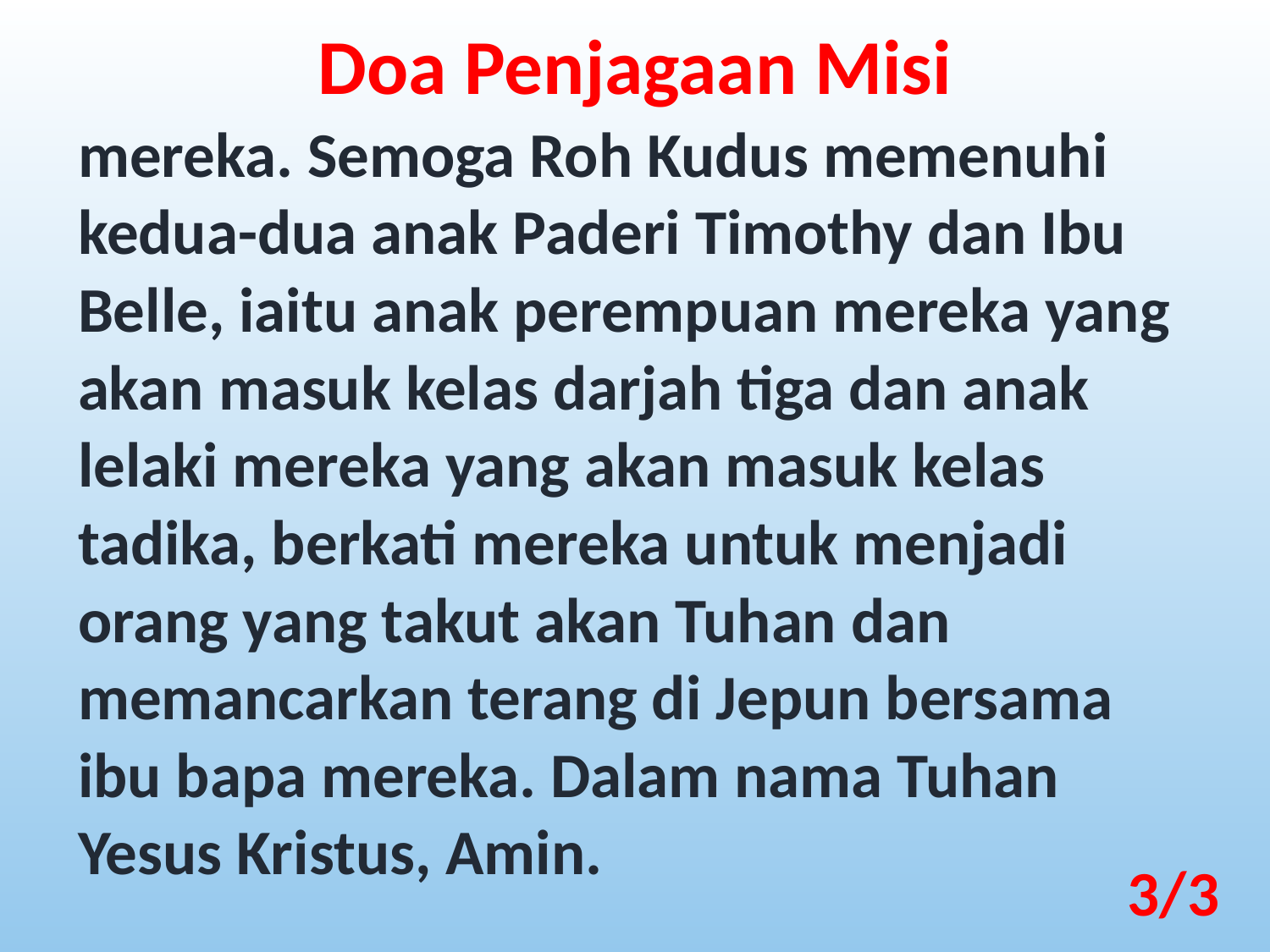

Doa Penjagaan Misi
mereka. Semoga Roh Kudus memenuhi kedua-dua anak Paderi Timothy dan Ibu Belle, iaitu anak perempuan mereka yang akan masuk kelas darjah tiga dan anak lelaki mereka yang akan masuk kelas tadika, berkati mereka untuk menjadi orang yang takut akan Tuhan dan memancarkan terang di Jepun bersama ibu bapa mereka. Dalam nama Tuhan Yesus Kristus, Amin.
3/3